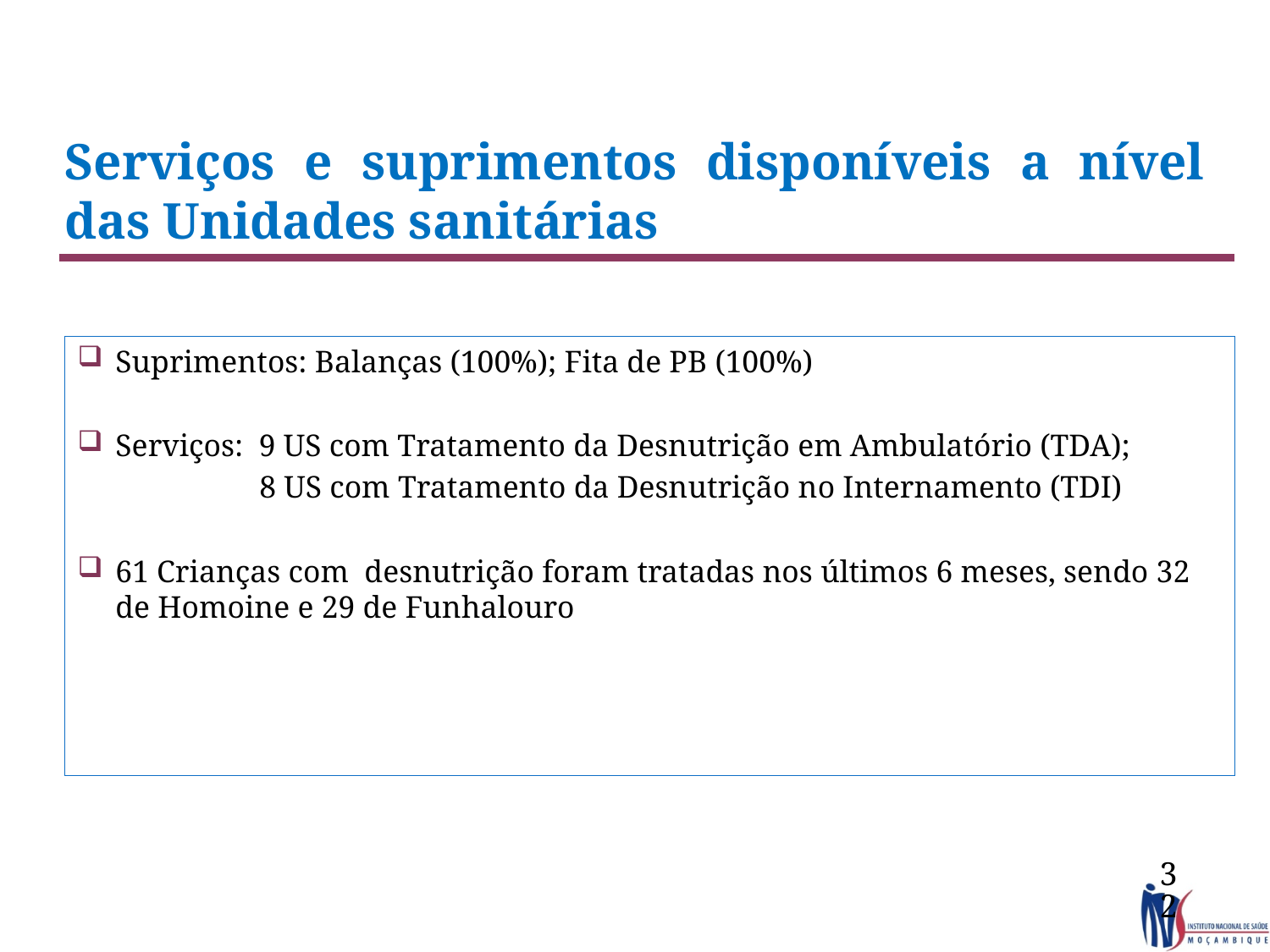

# Serviços e suprimentos disponíveis a nível das Unidades sanitárias
Suprimentos: Balanças (100%); Fita de PB (100%)

Serviços:  9 US com Tratamento da Desnutrição em Ambulatório (TDA);
	       8 US com Tratamento da Desnutrição no Internamento (TDI)

61 Crianças com  desnutrição foram tratadas nos últimos 6 meses, sendo 32 de Homoine e 29 de Funhalouro
32